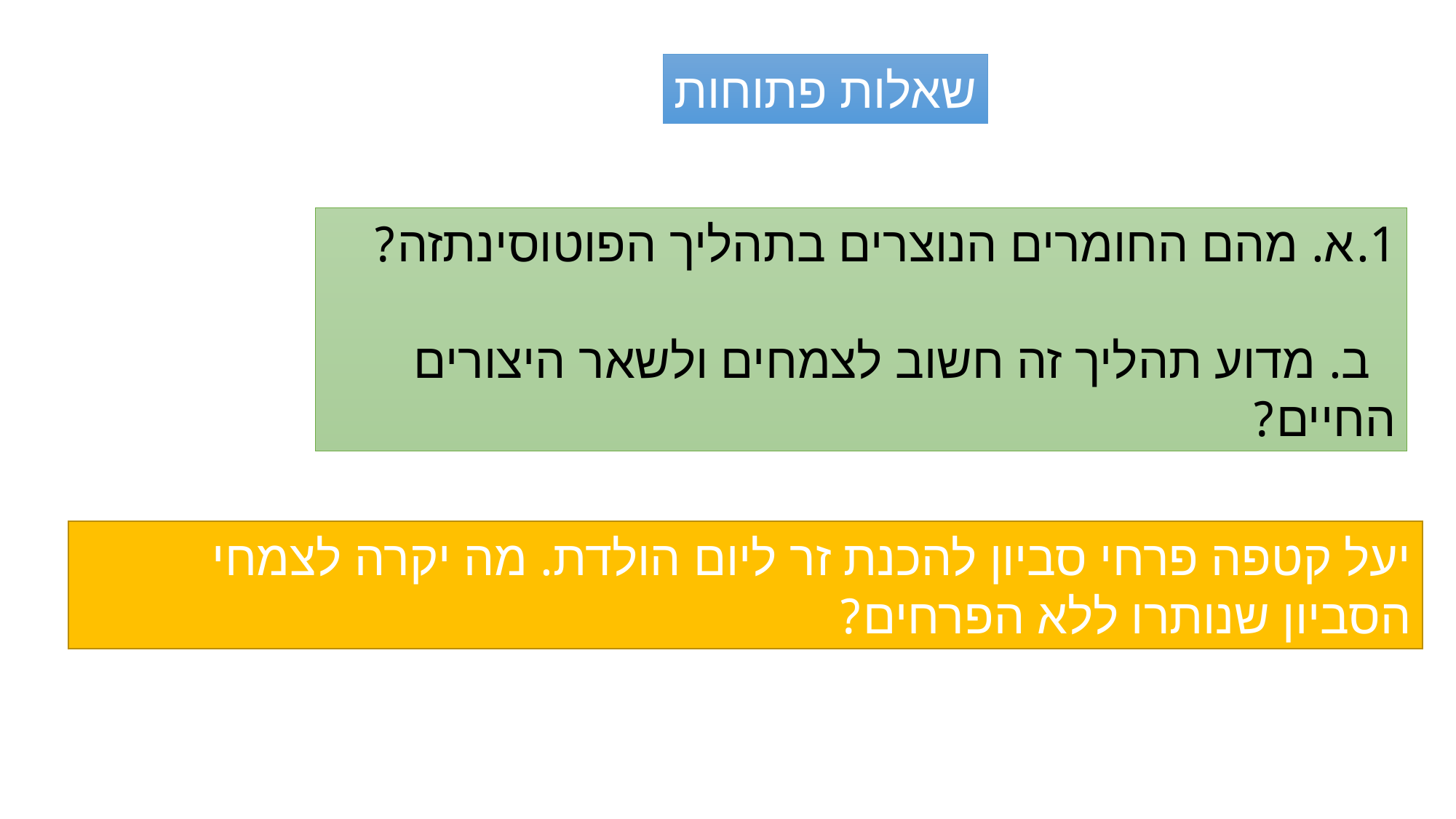

שאלות פתוחות
א. מהם החומרים הנוצרים בתהליך הפוטוסינתזה?

  ב. מדוע תהליך זה חשוב לצמחים ולשאר היצורים החיים?
יעל קטפה פרחי סביון להכנת זר ליום הולדת. מה יקרה לצמחי הסביון שנותרו ללא הפרחים?